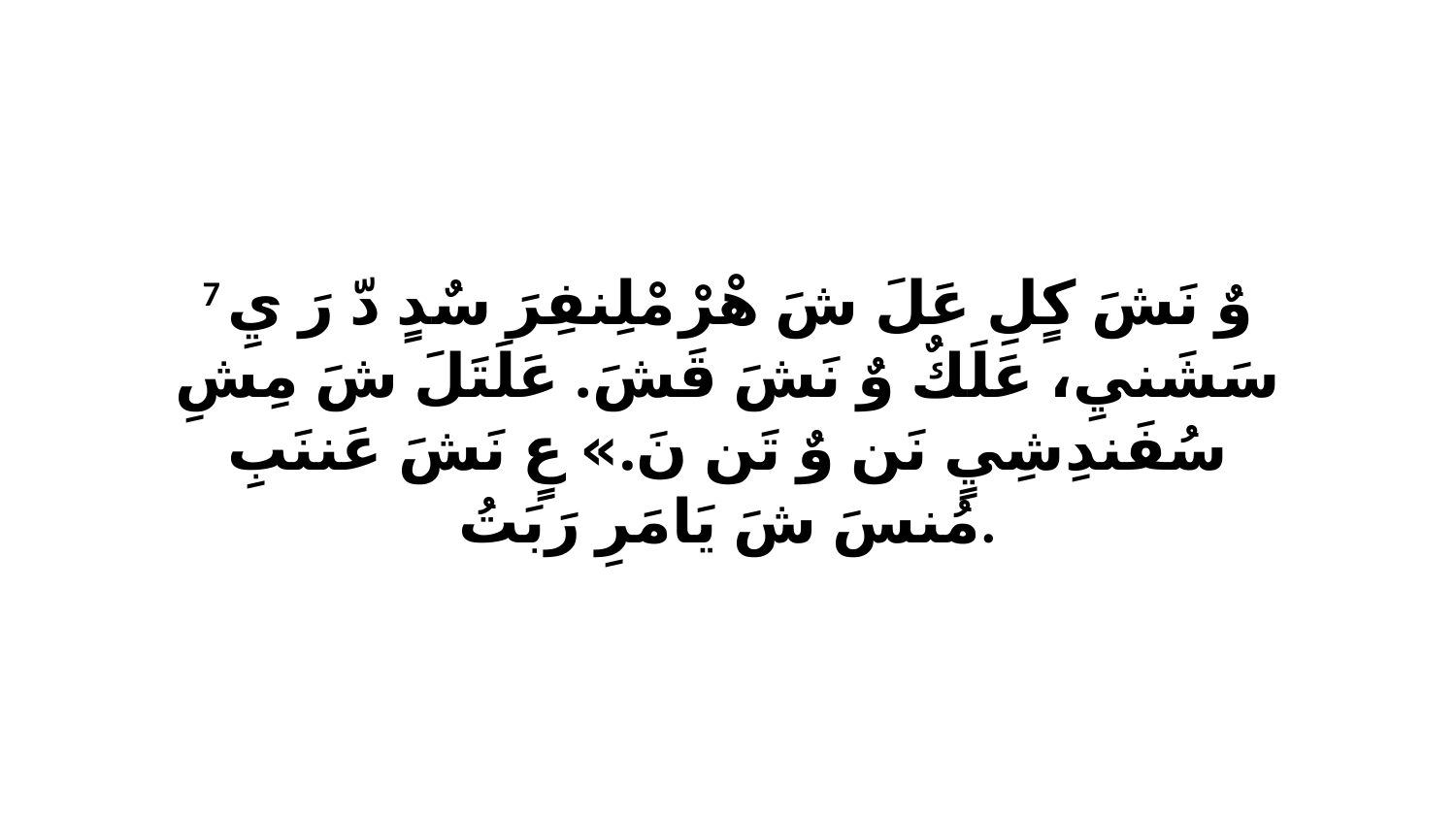

7 وٌ نَشَ كٍلِ عَلَ شَ هْرْ مْلِنفِرَ سٌدٍ دّ رَ يِ سَشَنيِ، عَلَكٌ وٌ نَشَ قَشَ. عَلَتَلَ شَ مِشِ سُفَندِشِيٍ نَن وٌ تَن نَ.» عٍ نَشَ عَننَبِ مُنسَ شَ يَامَرِ رَبَتُ.